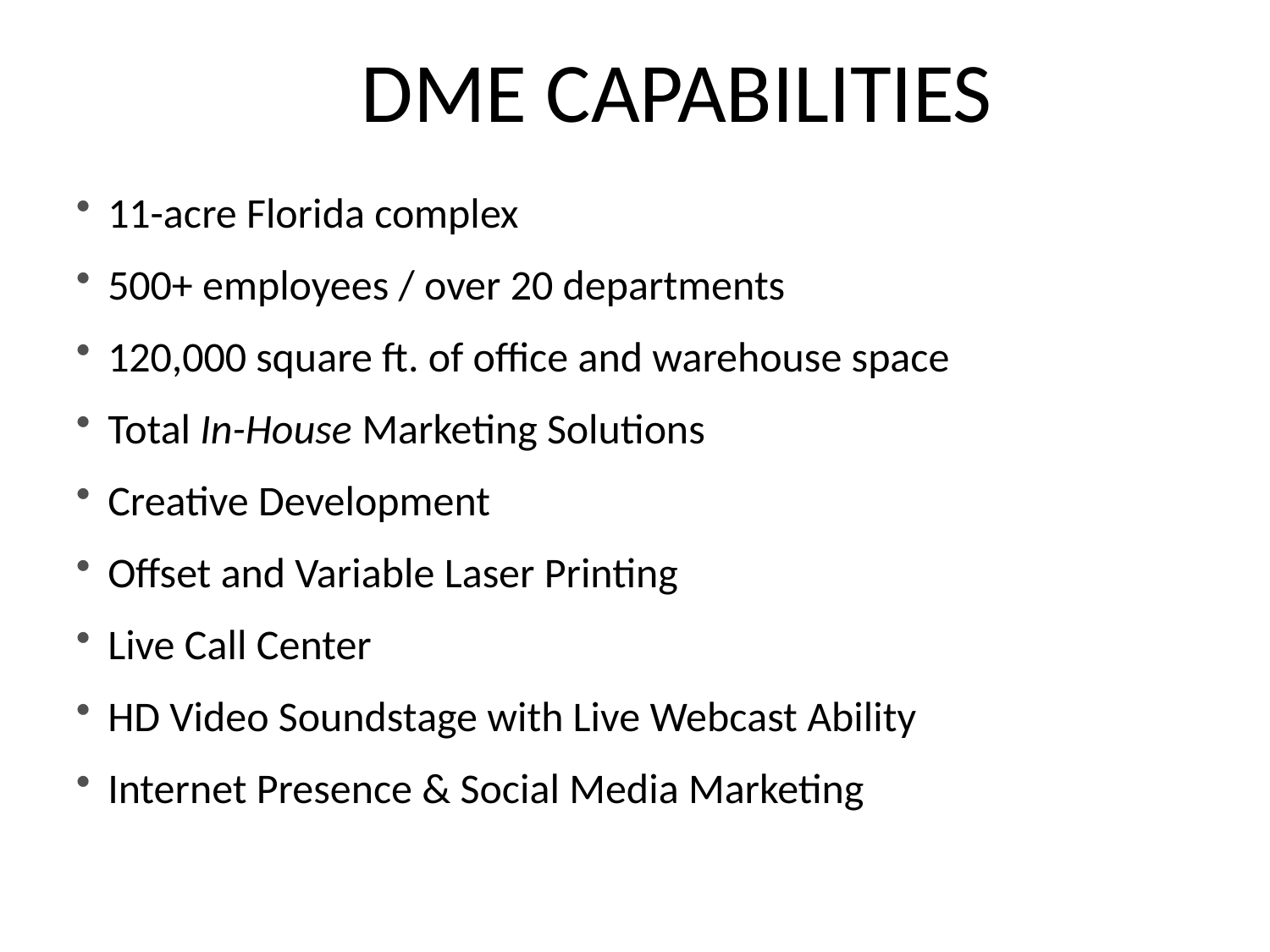

DME CAPABILITIES
11-acre Florida complex
500+ employees / over 20 departments
120,000 square ft. of office and warehouse space
Total In-House Marketing Solutions
Creative Development
Offset and Variable Laser Printing
Live Call Center
HD Video Soundstage with Live Webcast Ability
Internet Presence & Social Media Marketing